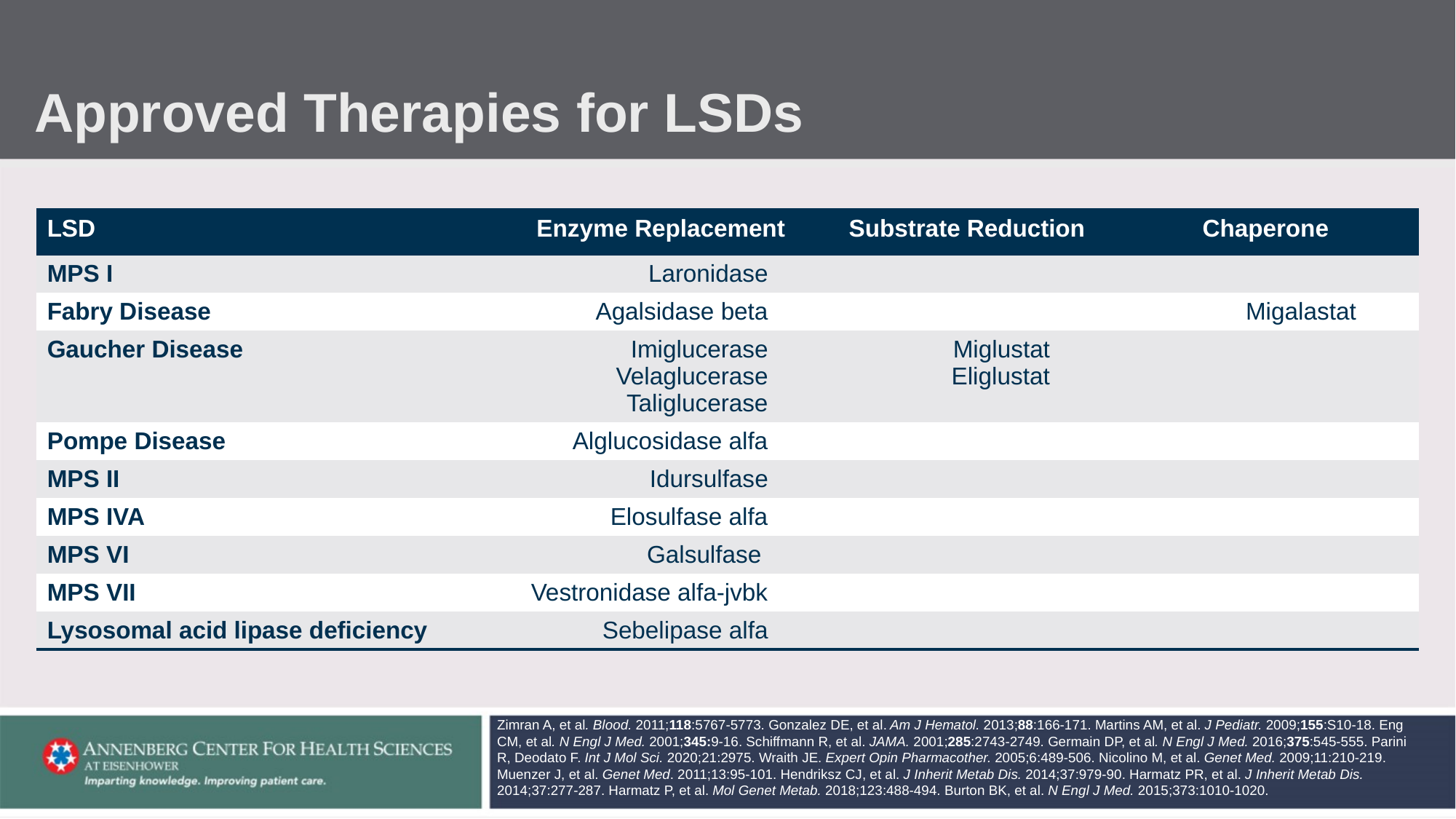

# Approved Therapies for LSDs
| LSD | Enzyme Replacement |  | Substrate Reduction |  | Chaperone |  |
| --- | --- | --- | --- | --- | --- | --- |
| MPS I | Laronidase |  |  |  |  |  |
| Fabry Disease | Agalsidase beta |  |  |  | Migalastat |  |
| Gaucher Disease | Imiglucerase Velaglucerase Taliglucerase |  | Miglustat Eliglustat |  |  |  |
| Pompe Disease | Alglucosidase alfa |  |  |  |  |  |
| MPS II | Idursulfase |  |  |  |  |  |
| MPS IVA | Elosulfase alfa |  |  |  |  |  |
| MPS VI | Galsulfase |  |  |  |  |  |
| MPS VII | Vestronidase alfa-jvbk |  |  |  |  |  |
| Lysosomal acid lipase deficiency | Sebelipase alfa |  |  |  |  |  |
Zimran A, et al. Blood. 2011;118:5767-5773. Gonzalez DE, et al. Am J Hematol. 2013;88:166-171. Martins AM, et al. J Pediatr. 2009;155:S10-18. Eng CM, et al. N Engl J Med. 2001;345:9-16. Schiffmann R, et al. JAMA. 2001;285:2743-2749. Germain DP, et al. N Engl J Med. 2016;375:545-555. Parini R, Deodato F. Int J Mol Sci. 2020;21:2975. Wraith JE. Expert Opin Pharmacother. 2005;6:489-506. Nicolino M, et al. Genet Med. 2009;11:210-219. Muenzer J, et al. Genet Med. 2011;13:95-101. Hendriksz CJ, et al. J Inherit Metab Dis. 2014;37:979-90. Harmatz PR, et al. J Inherit Metab Dis. 2014;37:277-287. Harmatz P, et al. Mol Genet Metab. 2018;123:488-494. Burton BK, et al. N Engl J Med. 2015;373:1010-1020.